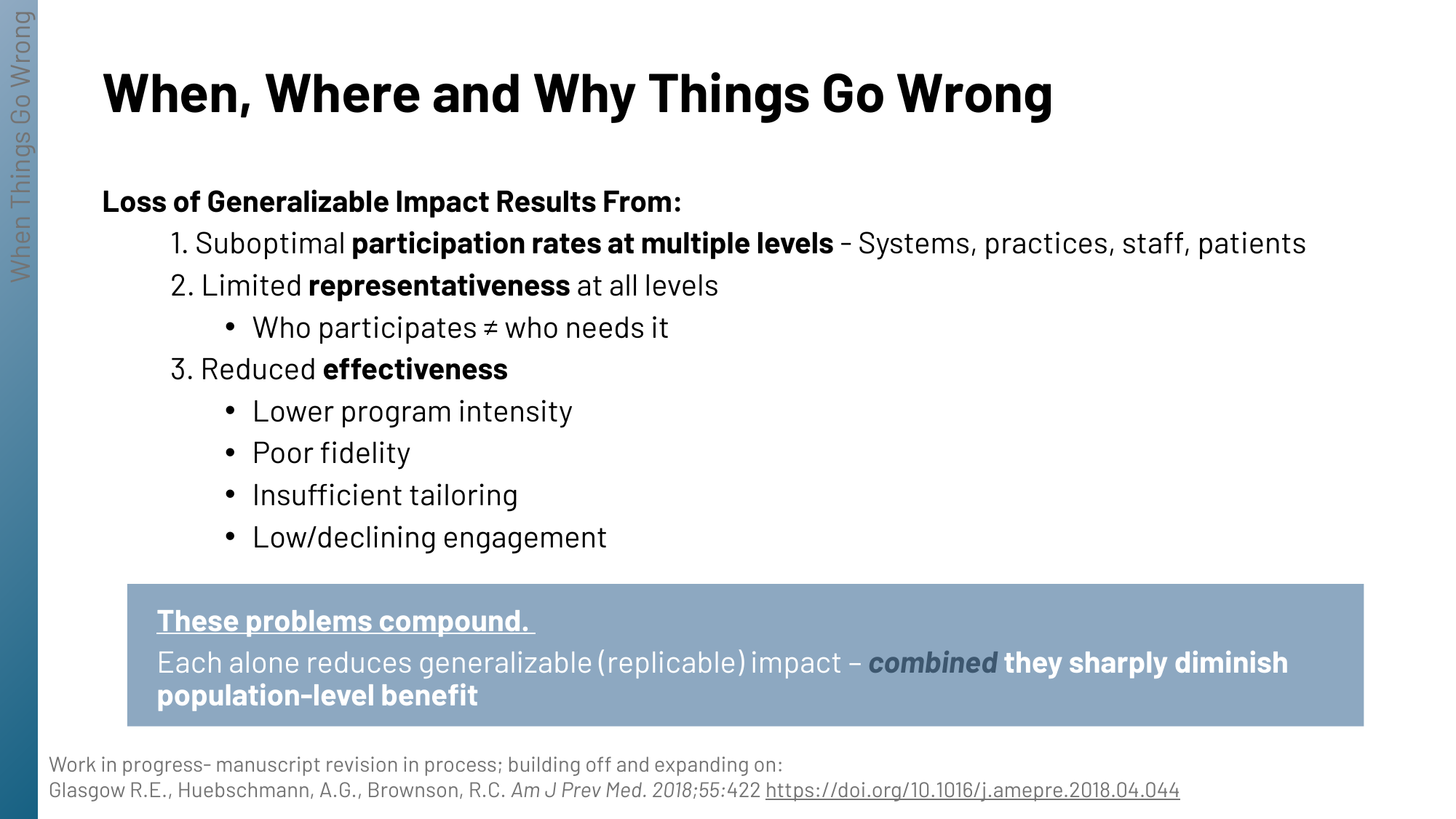

When Things Go Wrong
When, Where and Why Things Go Wrong
Loss of Generalizable Impact Results From:
1. Suboptimal participation rates at multiple levels - Systems, practices, staff, patients
2. Limited representativeness at all levels
Who participates ≠ who needs it
3. Reduced effectiveness
Lower program intensity
Poor fidelity
Insufficient tailoring
Low/declining engagement

These problems compound.
Each alone reduces generalizable (replicable) impact – combined they sharply diminish population-level benefit

Work in progress- manuscript revision in process; building off and expanding on:
Glasgow R.E., Huebschmann, A.G., Brownson, R.C. Am J Prev Med. 2018;55:422 https://doi.org/10.1016/j.amepre.2018.04.044